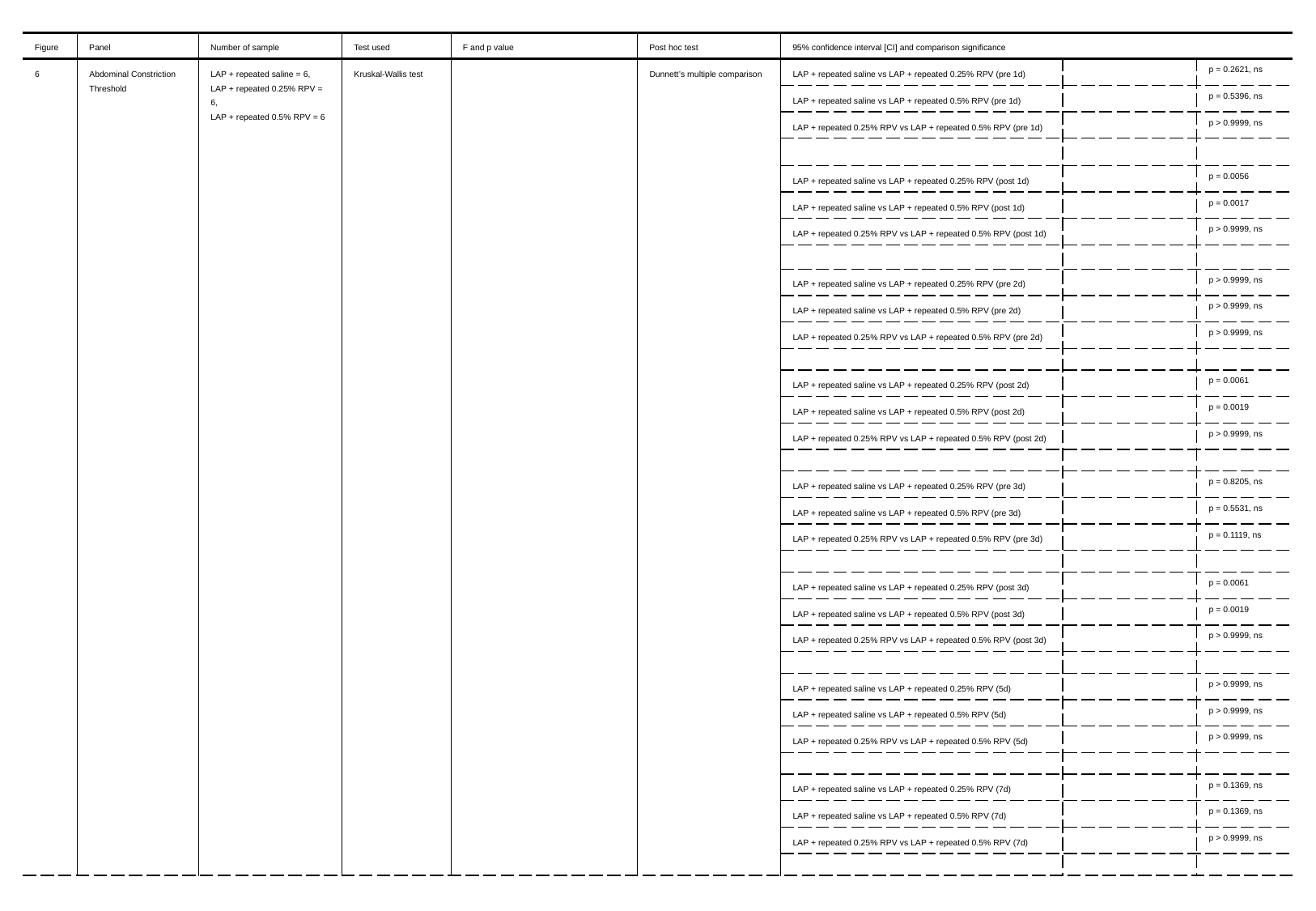

| Figure | Panel | Number of sample | Test used | F and p value | Post hoc test | 95% confidence interval [CI] and comparison significance |  |  |
| --- | --- | --- | --- | --- | --- | --- | --- | --- |
| 6 | Abdominal Constriction Threshold | LAP + repeated saline = 6, LAP + repeated 0.25% RPV = 6, LAP + repeated 0.5% RPV = 6 | Kruskal-Wallis test |  | Dunnett’s multiple comparison | LAP + repeated saline vs LAP + repeated 0.25% RPV (pre 1d) |  | p = 0.2621, ns |
|  |  |  |  |  |  | LAP + repeated saline vs LAP + repeated 0.5% RPV (pre 1d) |  | p = 0.5396, ns |
|  |  |  |  |  |  | LAP + repeated 0.25% RPV vs LAP + repeated 0.5% RPV (pre 1d) |  | p > 0.9999, ns |
|  |  |  |  |  |  |  |  |  |
|  |  |  |  |  |  | LAP + repeated saline vs LAP + repeated 0.25% RPV (post 1d) |  | p = 0.0056 |
|  |  |  |  |  |  | LAP + repeated saline vs LAP + repeated 0.5% RPV (post 1d) |  | p = 0.0017 |
|  |  |  |  |  |  | LAP + repeated 0.25% RPV vs LAP + repeated 0.5% RPV (post 1d) |  | p > 0.9999, ns |
|  |  |  |  |  |  |  |  |  |
|  |  |  |  |  |  | LAP + repeated saline vs LAP + repeated 0.25% RPV (pre 2d) |  | p > 0.9999, ns |
|  |  |  |  |  |  | LAP + repeated saline vs LAP + repeated 0.5% RPV (pre 2d) |  | p > 0.9999, ns |
|  |  |  |  |  |  | LAP + repeated 0.25% RPV vs LAP + repeated 0.5% RPV (pre 2d) |  | p > 0.9999, ns |
|  |  |  |  |  |  |  |  |  |
|  |  |  |  |  |  | LAP + repeated saline vs LAP + repeated 0.25% RPV (post 2d) |  | p = 0.0061 |
|  |  |  |  |  |  | LAP + repeated saline vs LAP + repeated 0.5% RPV (post 2d) |  | p = 0.0019 |
|  |  |  |  |  |  | LAP + repeated 0.25% RPV vs LAP + repeated 0.5% RPV (post 2d) |  | p > 0.9999, ns |
|  |  |  |  |  |  |  |  |  |
|  |  |  |  |  |  | LAP + repeated saline vs LAP + repeated 0.25% RPV (pre 3d) |  | p = 0.8205, ns |
|  |  |  |  |  |  | LAP + repeated saline vs LAP + repeated 0.5% RPV (pre 3d) |  | p = 0.5531, ns |
|  |  |  |  |  |  | LAP + repeated 0.25% RPV vs LAP + repeated 0.5% RPV (pre 3d) |  | p = 0.1119, ns |
|  |  |  |  |  |  |  |  |  |
|  |  |  |  |  |  | LAP + repeated saline vs LAP + repeated 0.25% RPV (post 3d) |  | p = 0.0061 |
|  |  |  |  |  |  | LAP + repeated saline vs LAP + repeated 0.5% RPV (post 3d) |  | p = 0.0019 |
|  |  |  |  |  |  | LAP + repeated 0.25% RPV vs LAP + repeated 0.5% RPV (post 3d) |  | p > 0.9999, ns |
|  |  |  |  |  |  |  |  |  |
|  |  |  |  |  |  | LAP + repeated saline vs LAP + repeated 0.25% RPV (5d) |  | p > 0.9999, ns |
|  |  |  |  |  |  | LAP + repeated saline vs LAP + repeated 0.5% RPV (5d) |  | p > 0.9999, ns |
|  |  |  |  |  |  | LAP + repeated 0.25% RPV vs LAP + repeated 0.5% RPV (5d) |  | p > 0.9999, ns |
|  |  |  |  |  |  |  |  |  |
|  |  |  |  |  |  | LAP + repeated saline vs LAP + repeated 0.25% RPV (7d) |  | p = 0.1369, ns |
|  |  |  |  |  |  | LAP + repeated saline vs LAP + repeated 0.5% RPV (7d) |  | p = 0.1369, ns |
|  |  |  |  |  |  | LAP + repeated 0.25% RPV vs LAP + repeated 0.5% RPV (7d) |  | p > 0.9999, ns |
|  |  |  |  |  |  |  |  |  |